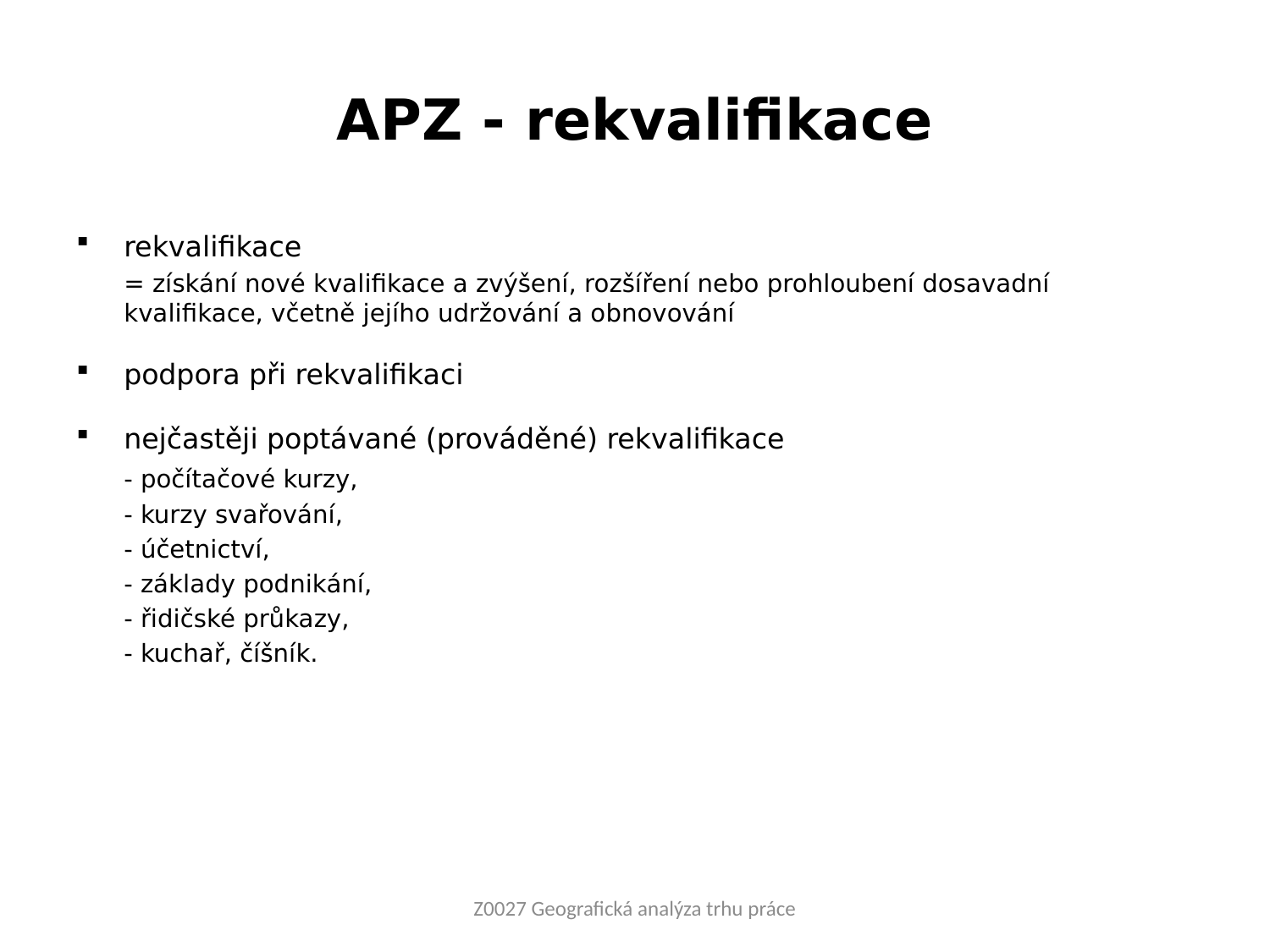

# APZ - rekvalifikace
rekvalifikace
	= získání nové kvalifikace a zvýšení, rozšíření nebo prohloubení dosavadní kvalifikace, včetně jejího udržování a obnovování

podpora při rekvalifikaci

nejčastěji poptávané (prováděné) rekvalifikace
	- počítačové kurzy,
	- kurzy svařování,
	- účetnictví,
	- základy podnikání,
	- řidičské průkazy,
	- kuchař, číšník.

Z0027 Geografická analýza trhu práce